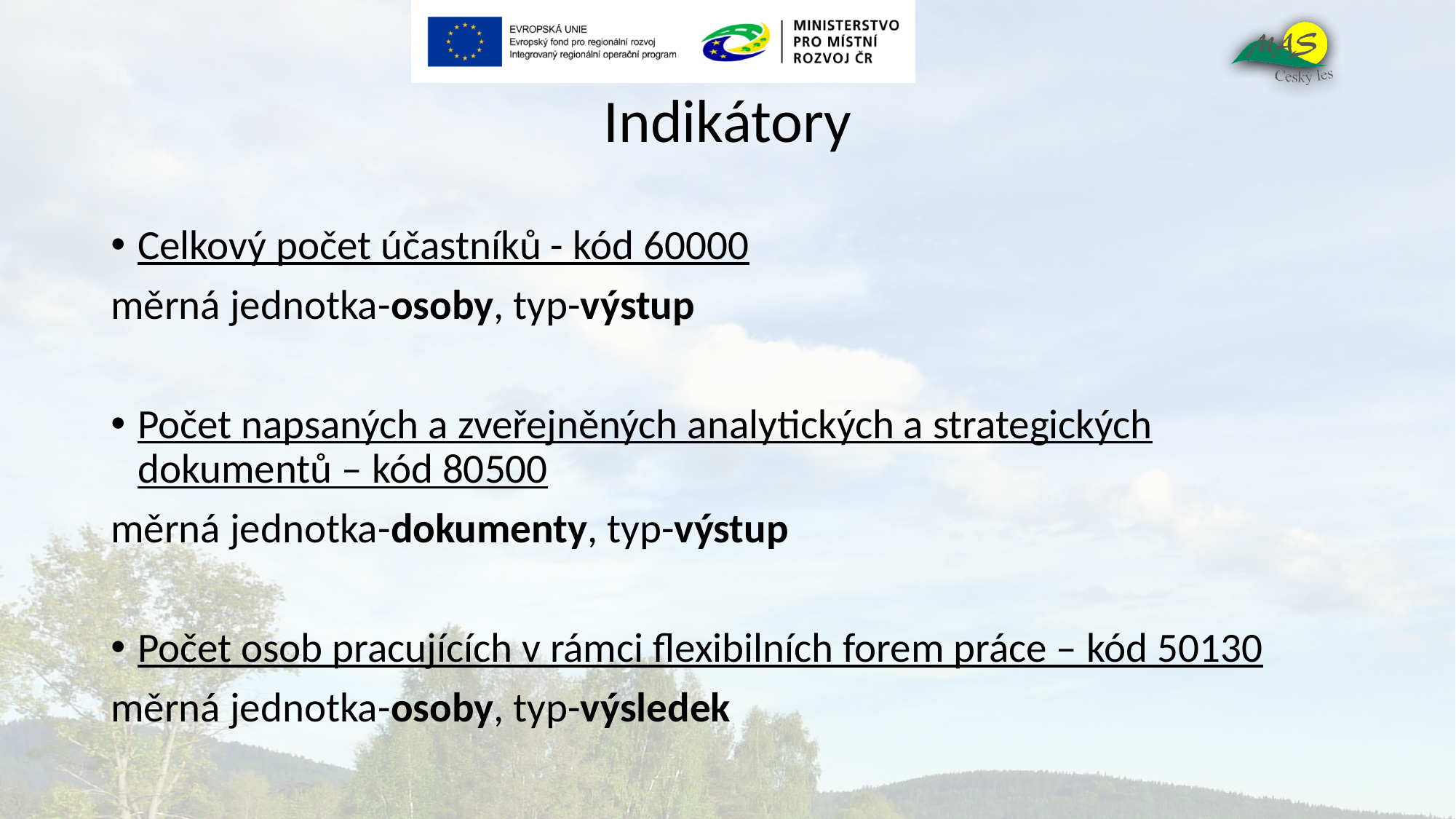

# Indikátory
Celkový počet účastníků - kód 60000
měrná jednotka-osoby, typ-výstup

Počet napsaných a zveřejněných analytických a strategických dokumentů – kód 80500
měrná jednotka-dokumenty, typ-výstup

Počet osob pracujících v rámci flexibilních forem práce – kód 50130
měrná jednotka-osoby, typ-výsledek